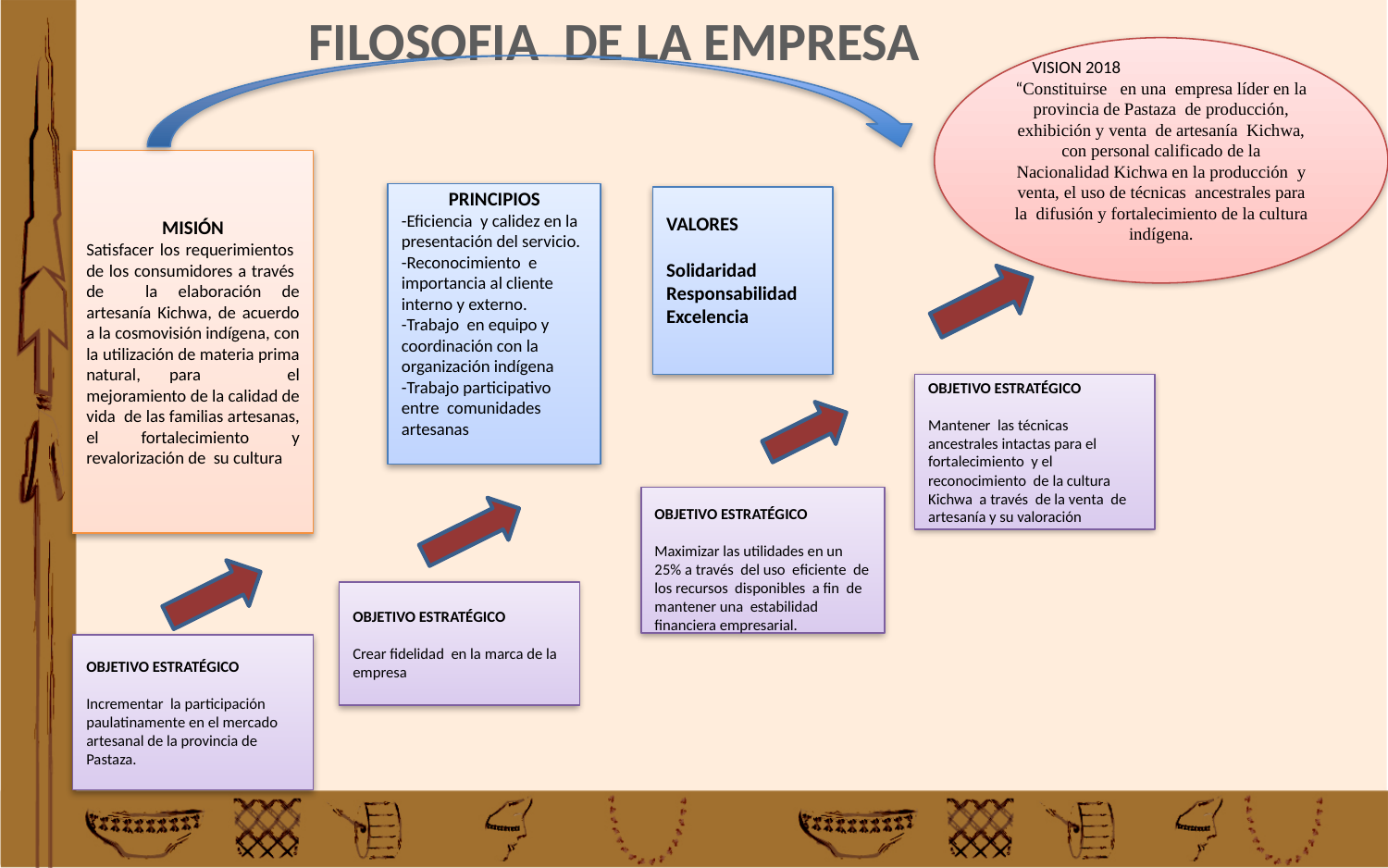

# FILOSOFIA  DE LA EMPRESA
VISION 2018                                            “Constituirse   en una  empresa líder en la provincia de Pastaza  de producción, exhibición y venta  de artesanía  Kichwa, con personal calificado de la Nacionalidad Kichwa en la producción  y venta, el uso de técnicas  ancestrales para la  difusión y fortalecimiento de la cultura indígena.

MISIÓN
Satisfacer los requerimientos  de los consumidores a través  de  la elaboración de artesanía Kichwa, de acuerdo a la cosmovisión indígena, con la utilización de materia prima natural, para   el mejoramiento de la calidad de vida  de las familias artesanas, el fortalecimiento y revalorización de  su cultura
PRINCIPIOS
-Eficiencia  y calidez en la presentación del servicio.
-Reconocimiento  e importancia al cliente  interno y externo.
-Trabajo  en equipo y coordinación con la  organización indígena
-Trabajo participativo  entre  comunidades  artesanas

VALORES

Solidaridad
Responsabilidad
Excelencia

OBJETIVO ESTRATÉGICO

Mantener  las técnicas  ancestrales intactas para el fortalecimiento  y el reconocimiento  de la cultura Kichwa  a través  de la venta  de  artesanía y su valoración

OBJETIVO ESTRATÉGICO

Maximizar las utilidades en un 25% a través  del uso  eficiente  de los recursos  disponibles  a fin  de mantener una  estabilidad financiera empresarial.

OBJETIVO ESTRATÉGICO

Crear fidelidad  en la marca de la  empresa

OBJETIVO ESTRATÉGICO

Incrementar  la participación   paulatinamente en el mercado artesanal de la provincia de  Pastaza.